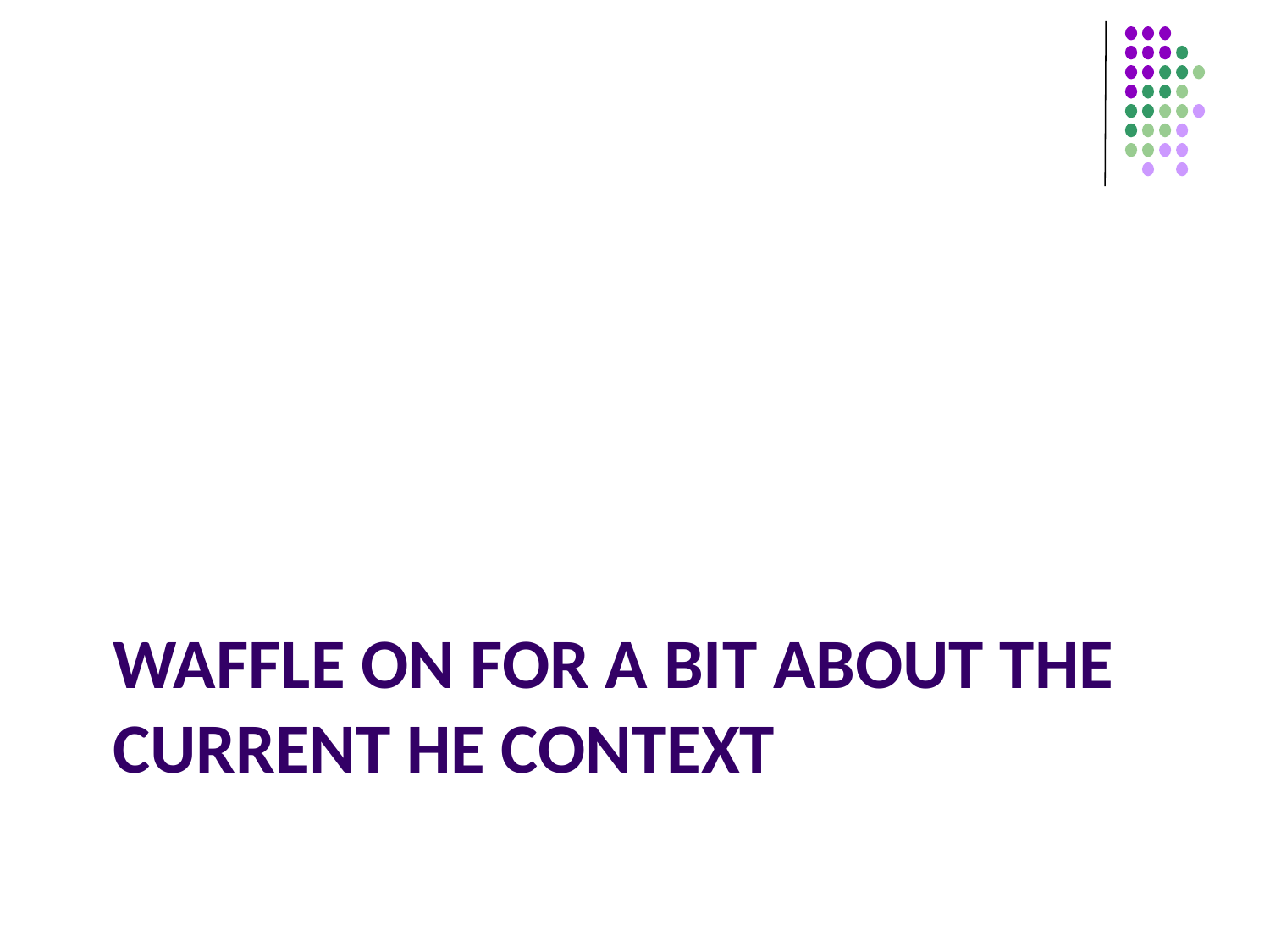

# Waffle on for a bit about THE current HE context